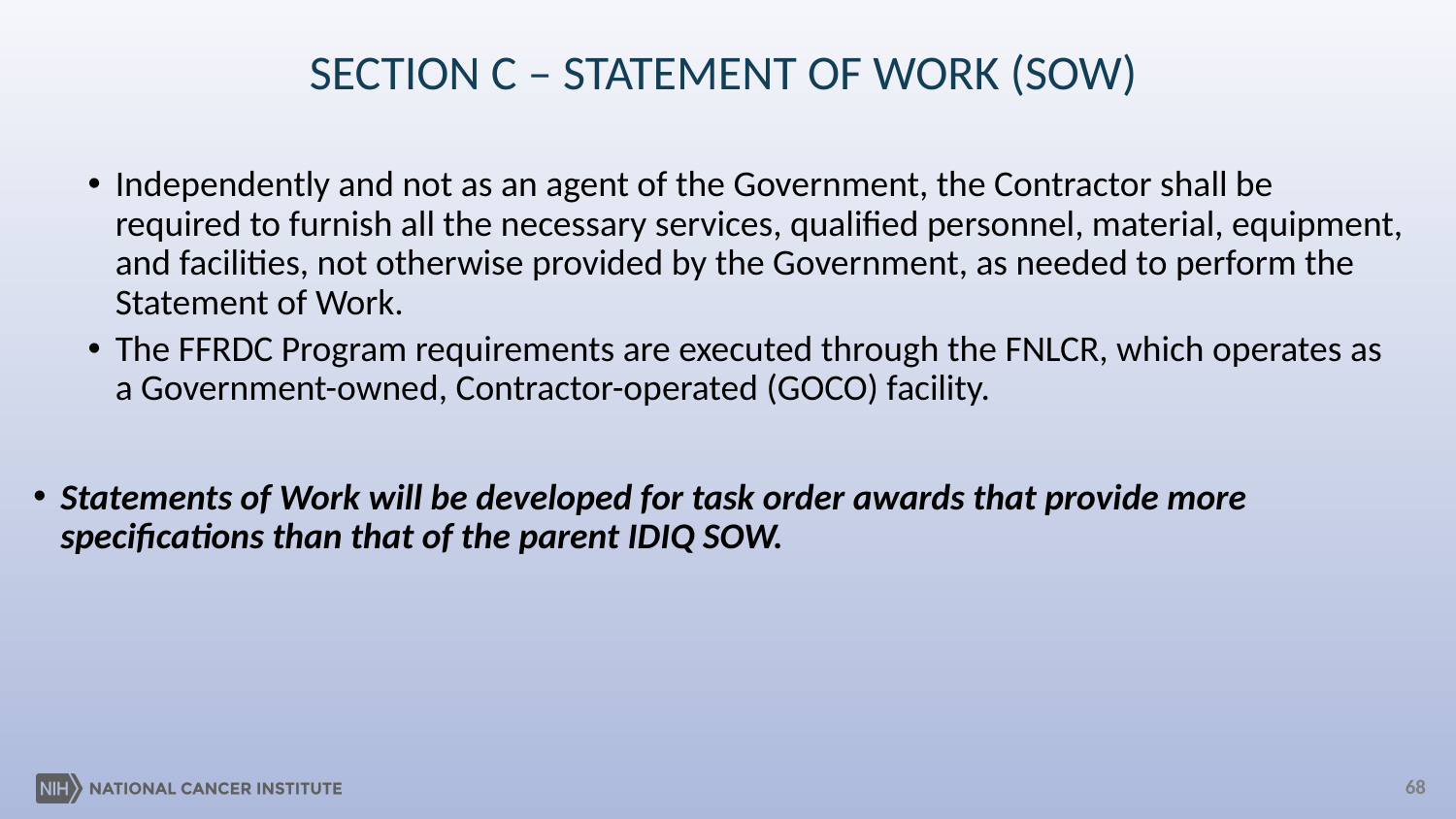

# SECTION C – STATEMENT OF WORK (SOW)
Independently and not as an agent of the Government, the Contractor shall be required to furnish all the necessary services, qualified personnel, material, equipment, and facilities, not otherwise provided by the Government, as needed to perform the Statement of Work.
The FFRDC Program requirements are executed through the FNLCR, which operates as a Government-owned, Contractor-operated (GOCO) facility.

Statements of Work will be developed for task order awards that provide more specifications than that of the parent IDIQ SOW.